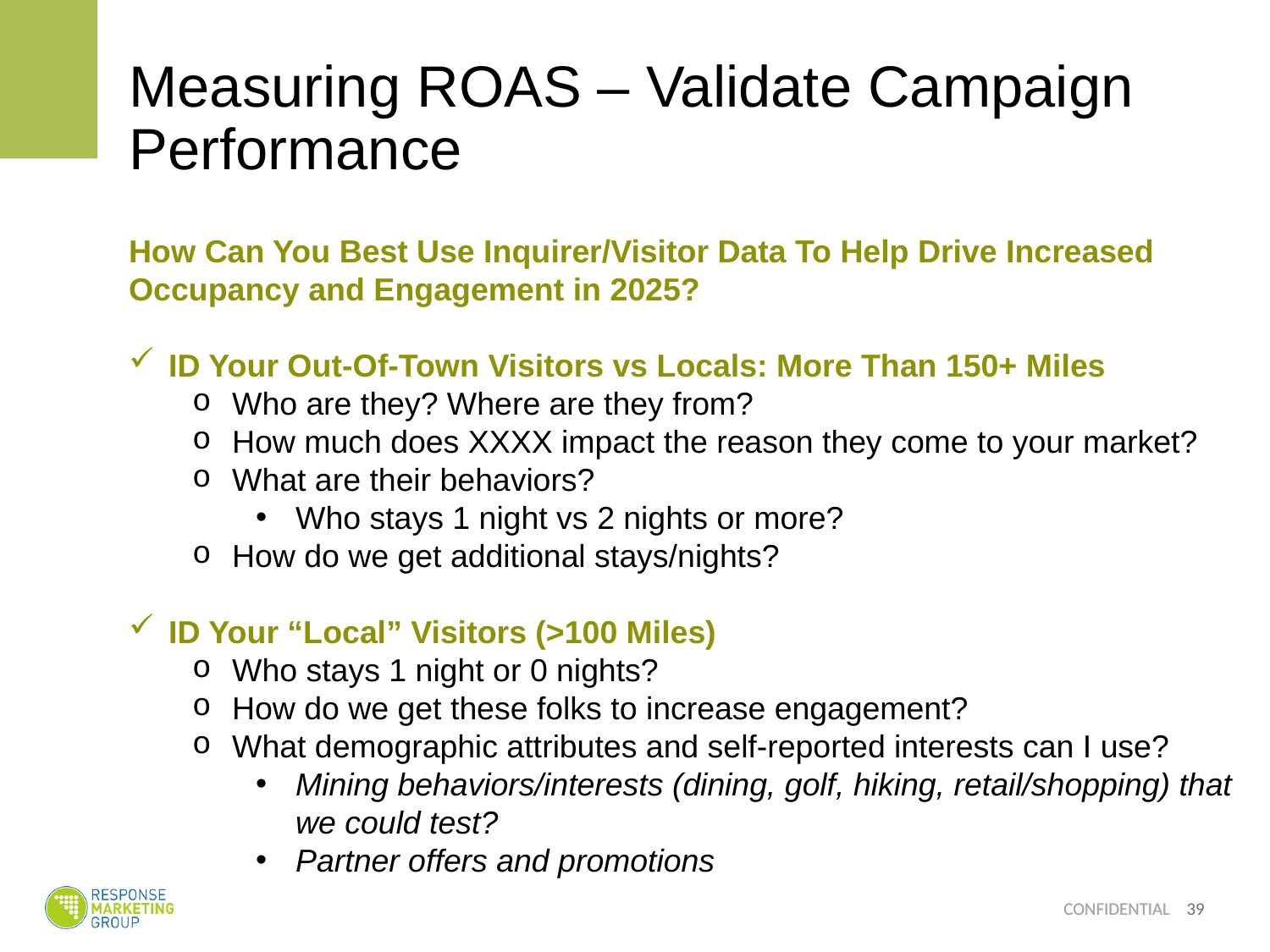

# Measuring ROAS – Validate Campaign Performance
How Can You Best Use Inquirer/Visitor Data To Help Drive Increased Occupancy and Engagement in 2025?

ID Your Out-Of-Town Visitors vs Locals: More Than 150+ Miles
Who are they? Where are they from?
How much does XXXX impact the reason they come to your market?
What are their behaviors?
Who stays 1 night vs 2 nights or more?
How do we get additional stays/nights?

ID Your “Local” Visitors (>100 Miles)
Who stays 1 night or 0 nights?
How do we get these folks to increase engagement?
What demographic attributes and self-reported interests can I use?
Mining behaviors/interests (dining, golf, hiking, retail/shopping) that we could test?
Partner offers and promotions
39